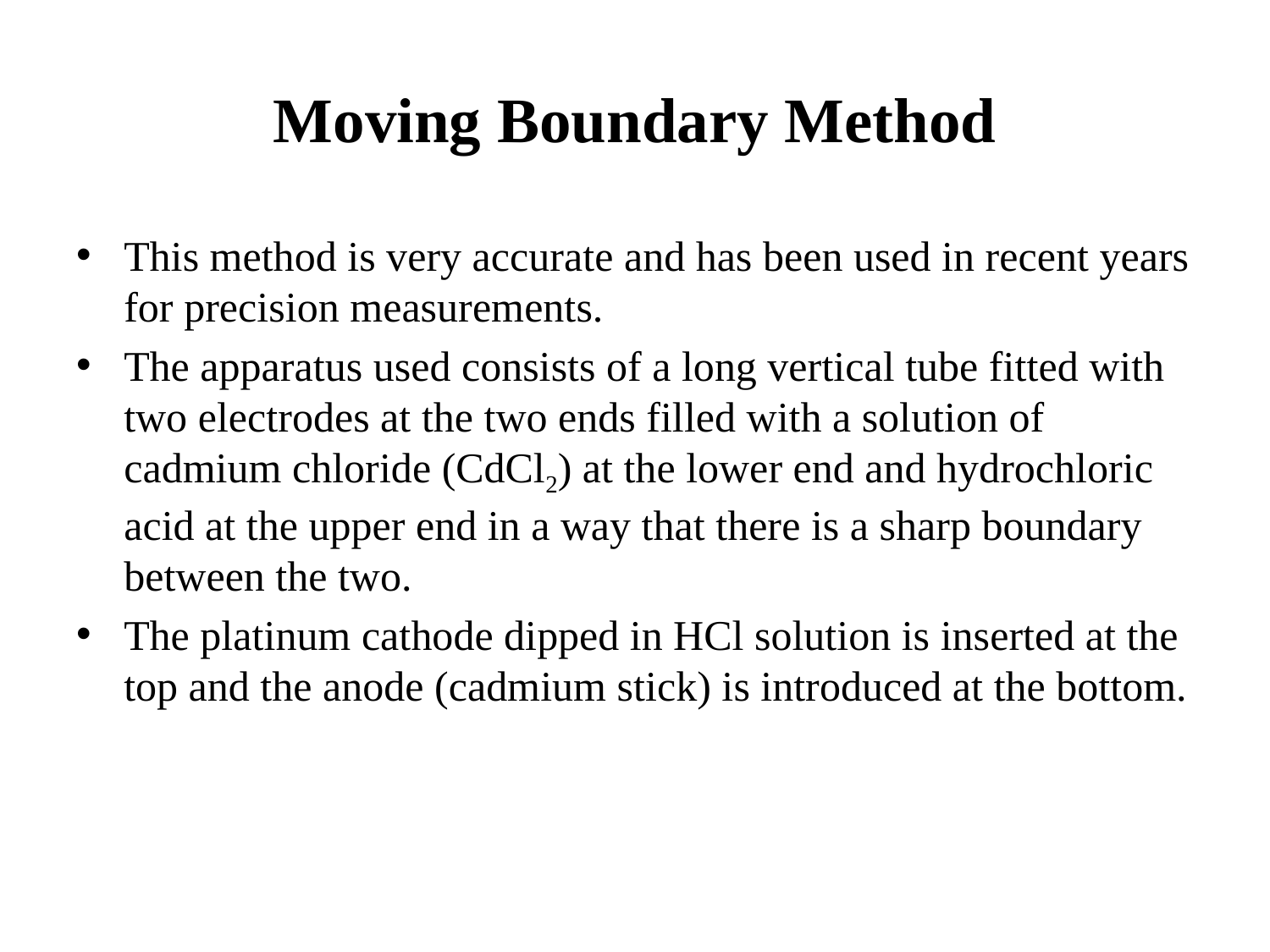

# Moving Boundary Method
This method is very accurate and has been used in recent years for precision measurements.
The apparatus used consists of a long vertical tube fitted with two electrodes at the two ends filled with a solution of cadmium chloride (CdCl2) at the lower end and hydrochloric acid at the upper end in a way that there is a sharp boundary between the two.
The platinum cathode dipped in HCl solution is inserted at the top and the anode (cadmium stick) is introduced at the bottom.